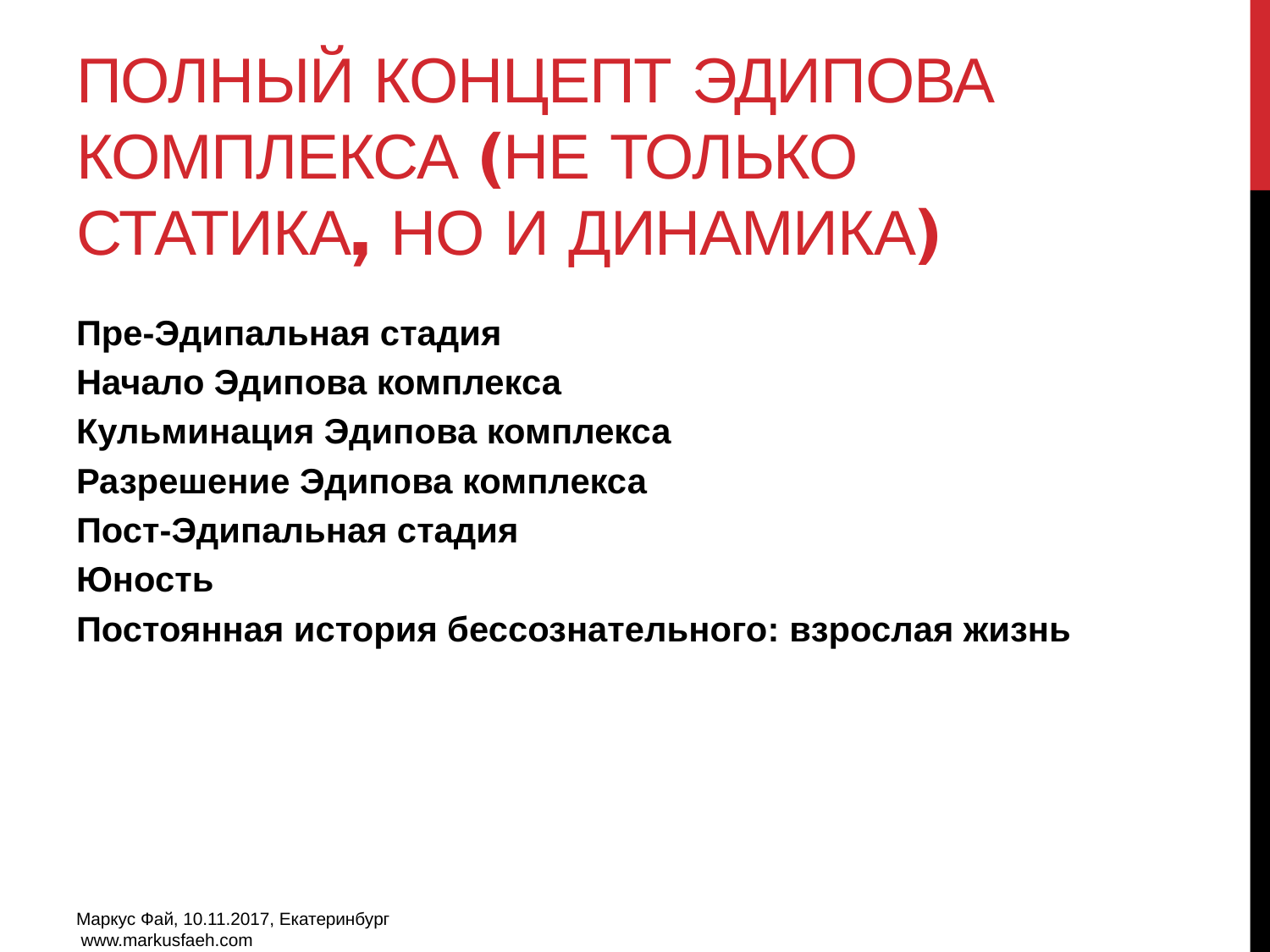

# Полный концепт Эдипова комплекса (Не только статика, но и динамика)
Пре-Эдипальная стадия
Начало Эдипова комплекса
Кульминация Эдипова комплекса
Разрешение Эдипова комплекса
Пост-Эдипальная стадия
Юность
Постоянная история бессознательного: взрослая жизнь
Маркус Фай, 10.11.2017, Екатеринбург
 www.markusfaeh.com